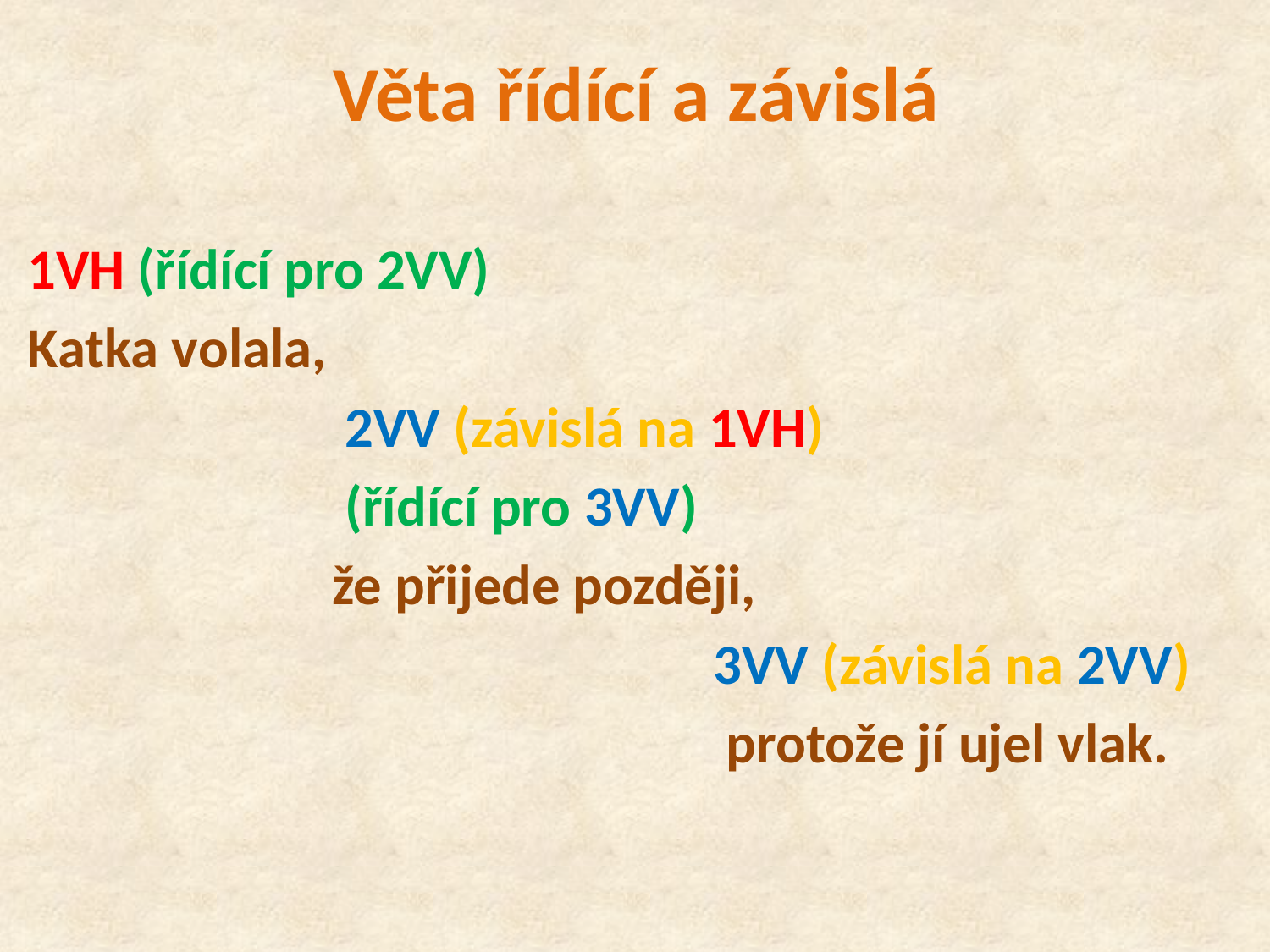

# Věta řídící a závislá
1VH (řídící pro 2VV)
Katka volala,
		     2VV (závislá na 1VH)
		     (řídící pro 3VV)
		    že přijede později,
					    3VV (závislá na 2VV)
					     protože jí ujel vlak.